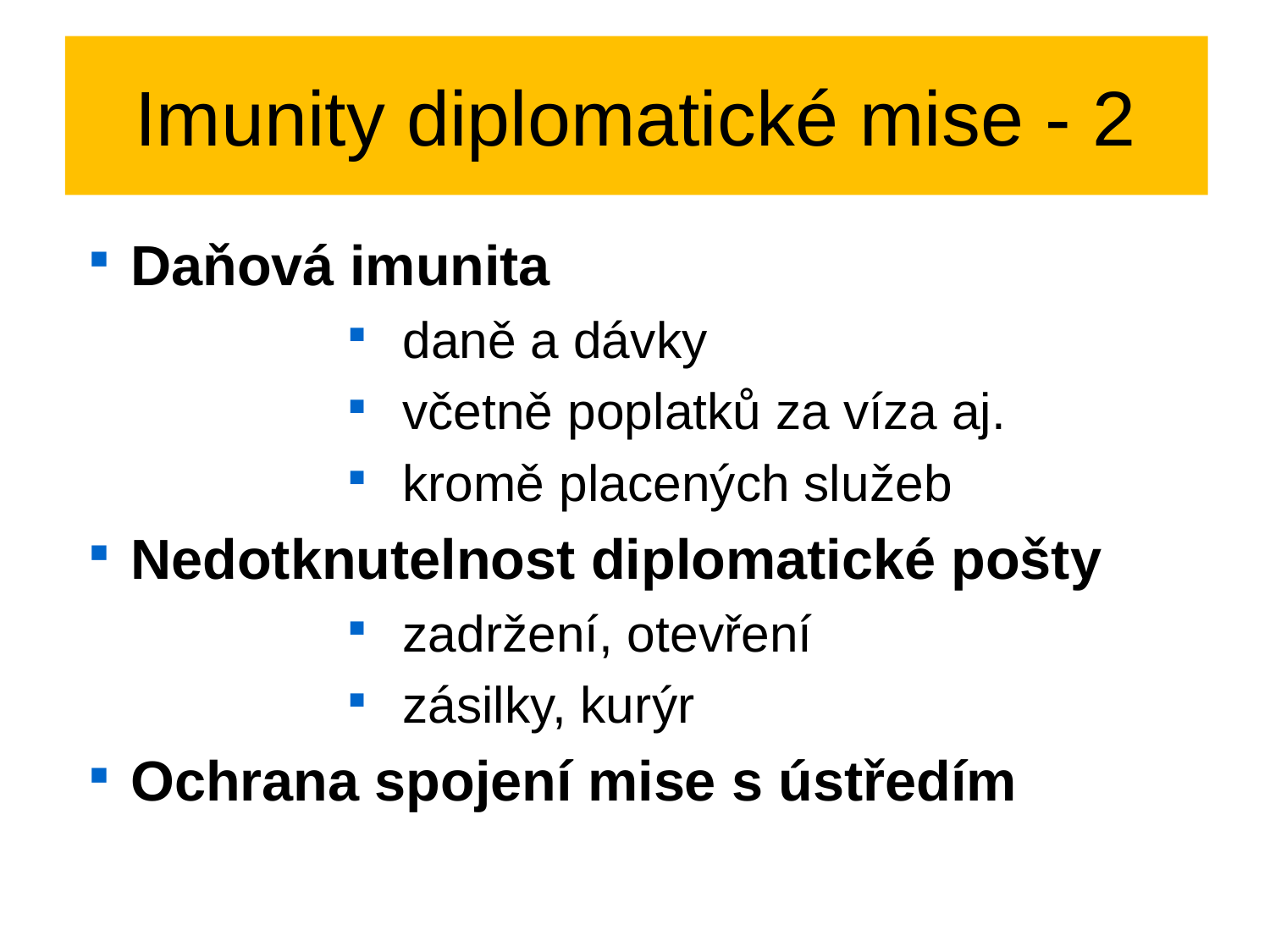

# Imunity diplomatické mise - 2
Daňová imunita
daně a dávky
včetně poplatků za víza aj.
kromě placených služeb
Nedotknutelnost diplomatické pošty
zadržení, otevření
zásilky, kurýr
Ochrana spojení mise s ústředím